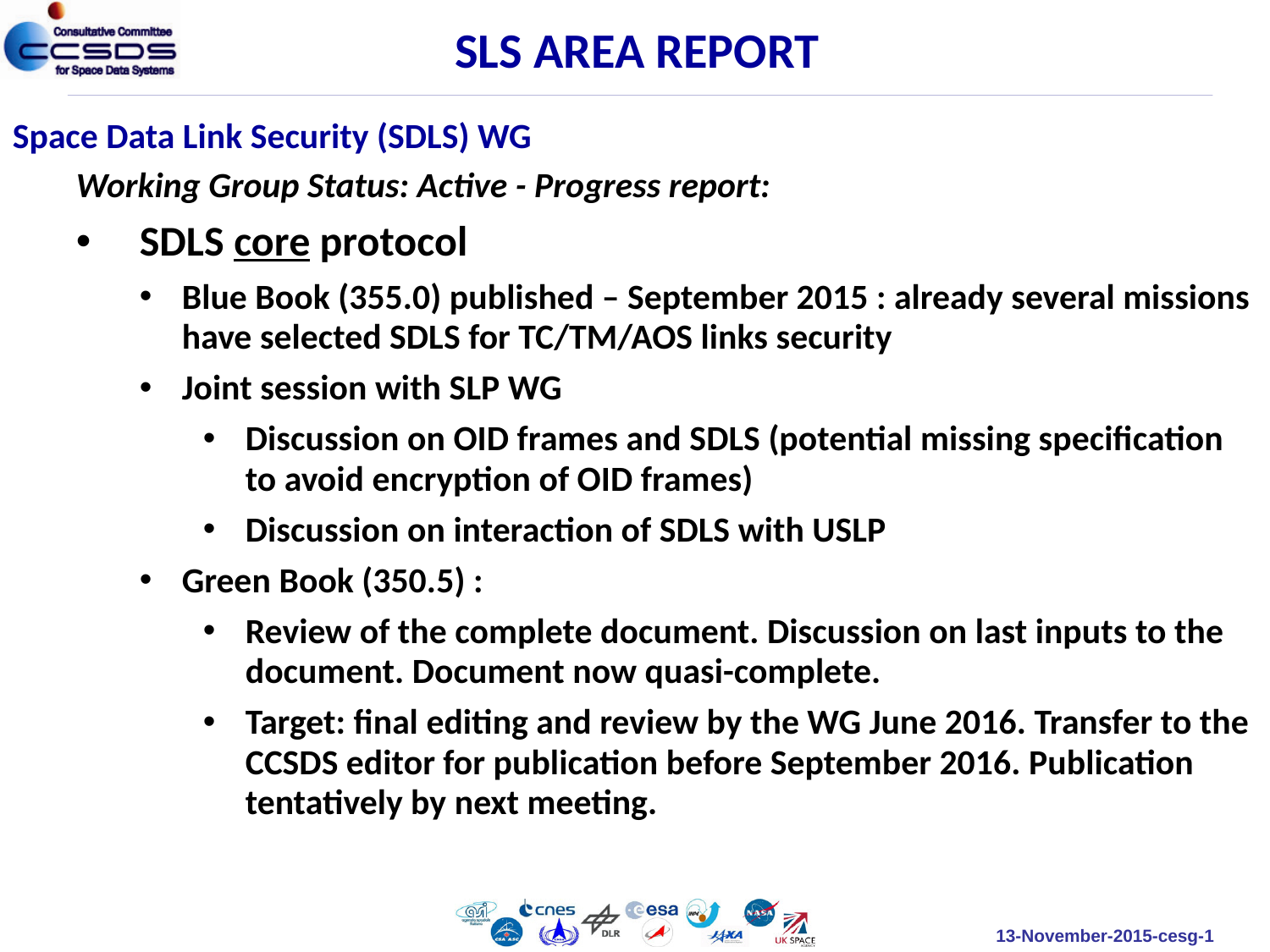

SLS AREA REPORT
Space Data Link Security (SDLS) WG
Working Group Status: Active - Progress report:
SDLS core protocol
Blue Book (355.0) published – September 2015 : already several missions have selected SDLS for TC/TM/AOS links security
Joint session with SLP WG
Discussion on OID frames and SDLS (potential missing specification to avoid encryption of OID frames)
Discussion on interaction of SDLS with USLP
Green Book (350.5) :
Review of the complete document. Discussion on last inputs to the document. Document now quasi-complete.
Target: final editing and review by the WG June 2016. Transfer to the CCSDS editor for publication before September 2016. Publication tentatively by next meeting.